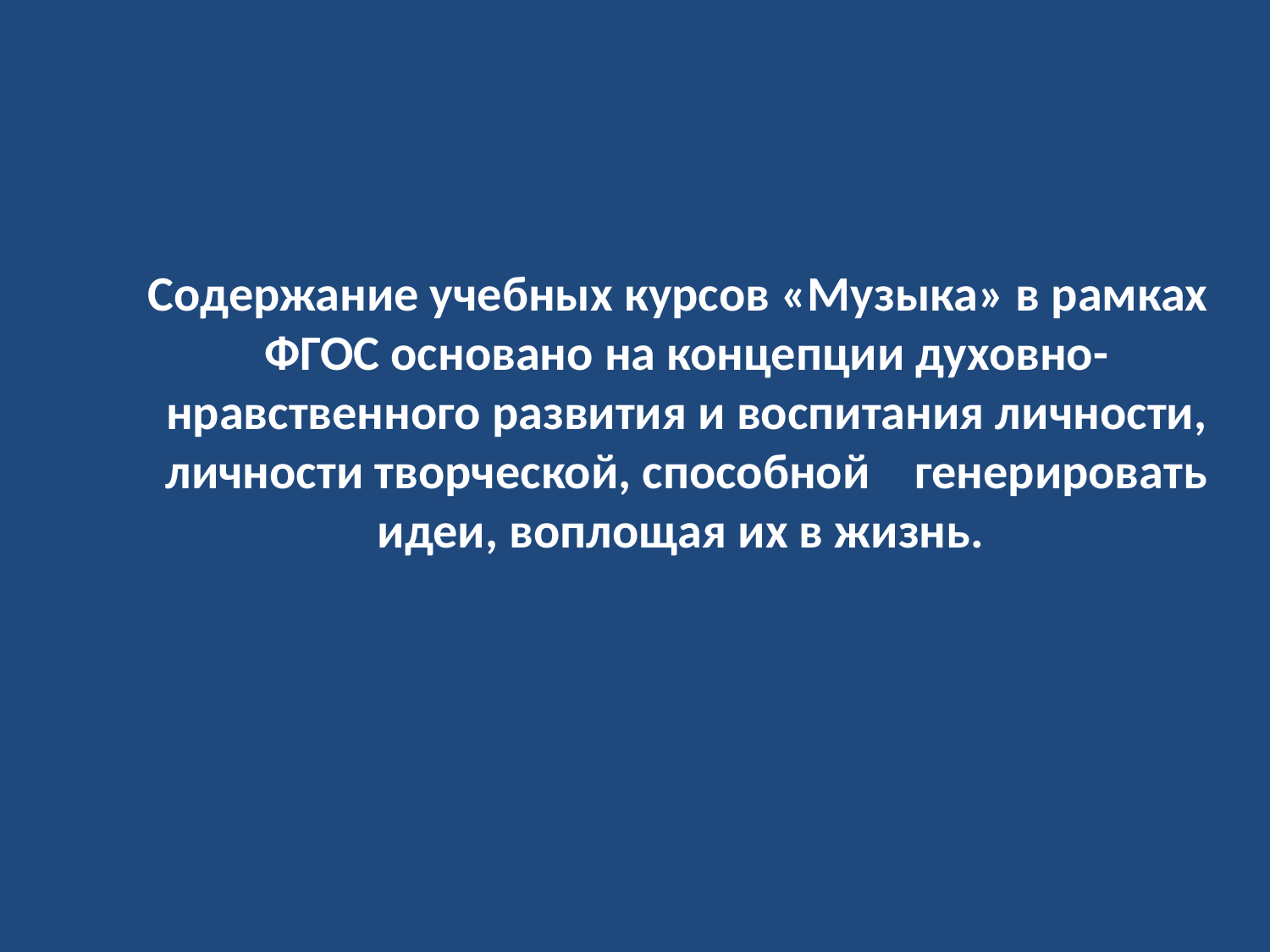

#

  Содержание учебных курсов «Музыка» в рамках ФГОС основано на концепции духовно-нравственного развития и воспитания личности, личности творческой, способной    генерировать идеи, воплощая их в жизнь.